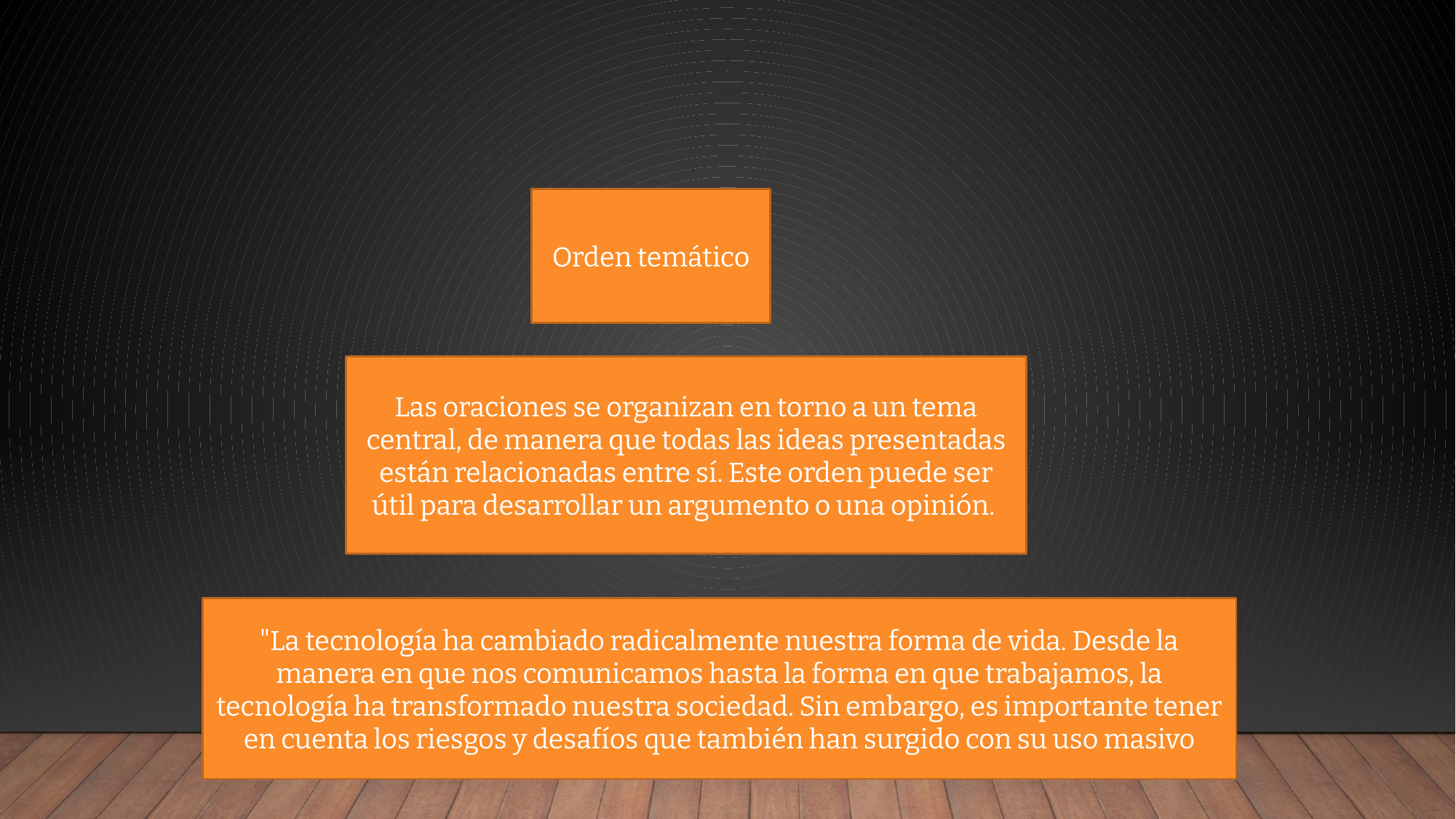

#
Orden temático
Las oraciones se organizan en torno a un tema central, de manera que todas las ideas presentadas están relacionadas entre sí. Este orden puede ser útil para desarrollar un argumento o una opinión.
"La tecnología ha cambiado radicalmente nuestra forma de vida. Desde la manera en que nos comunicamos hasta la forma en que trabajamos, la tecnología ha transformado nuestra sociedad. Sin embargo, es importante tener en cuenta los riesgos y desafíos que también han surgido con su uso masivo